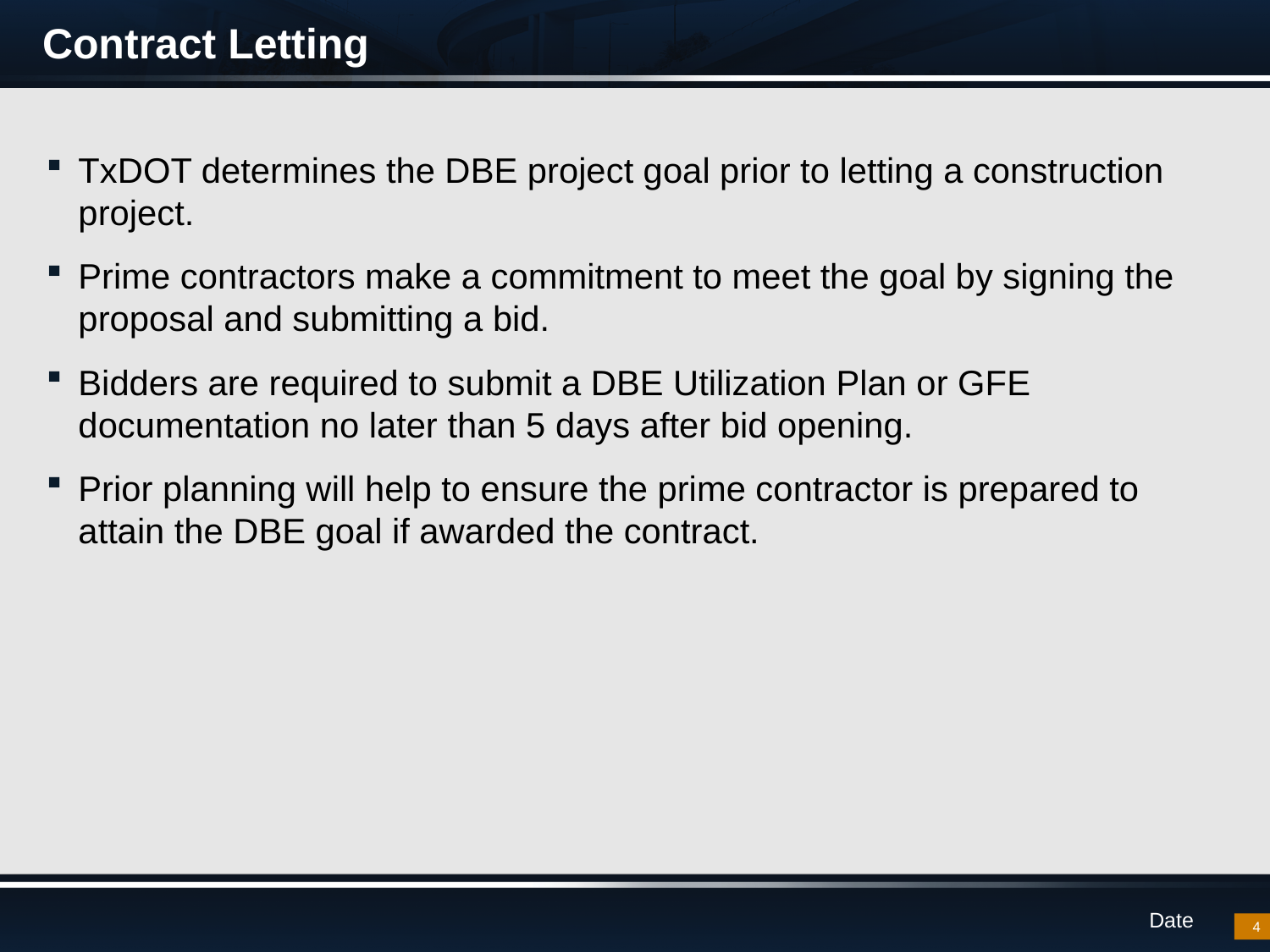

# Contract Letting
TxDOT determines the DBE project goal prior to letting a construction project.
Prime contractors make a commitment to meet the goal by signing the proposal and submitting a bid.
Bidders are required to submit a DBE Utilization Plan or GFE documentation no later than 5 days after bid opening.
Prior planning will help to ensure the prime contractor is prepared to attain the DBE goal if awarded the contract.

4